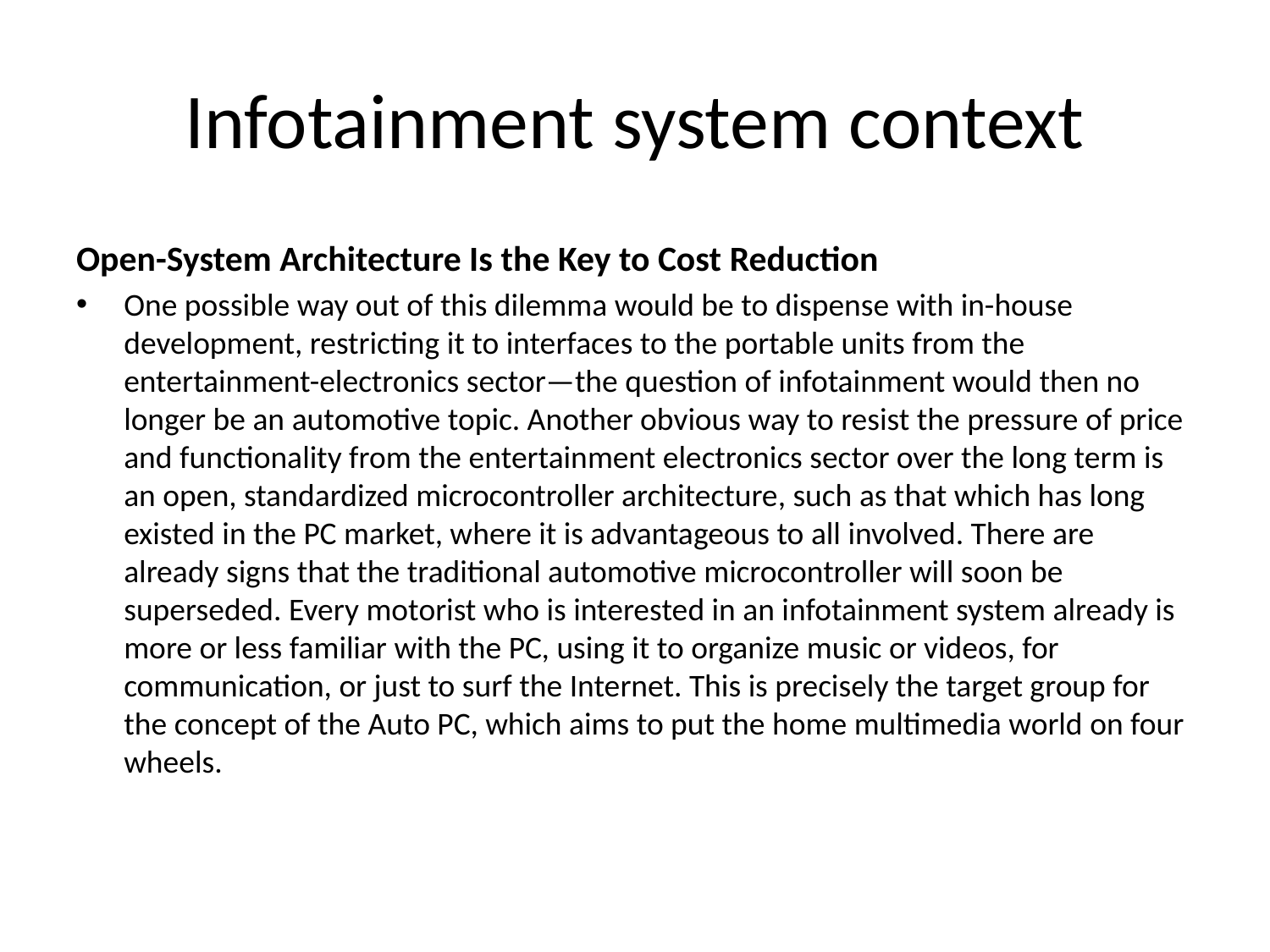

# Infotainment system context

Open-System Architecture Is the Key to Cost Reduction
One possible way out of this dilemma would be to dispense with in-house development, restricting it to interfaces to the portable units from the entertainment-electronics sector—the question of infotainment would then no longer be an automotive topic. Another obvious way to resist the pressure of price and functionality from the entertainment electronics sector over the long term is an open, standardized microcontroller architecture, such as that which has long existed in the PC market, where it is advantageous to all involved. There are already signs that the traditional automotive microcontroller will soon be superseded. Every motorist who is interested in an infotainment system already is more or less familiar with the PC, using it to organize music or videos, for communication, or just to surf the Internet. This is precisely the target group for the concept of the Auto PC, which aims to put the home multimedia world on four wheels.